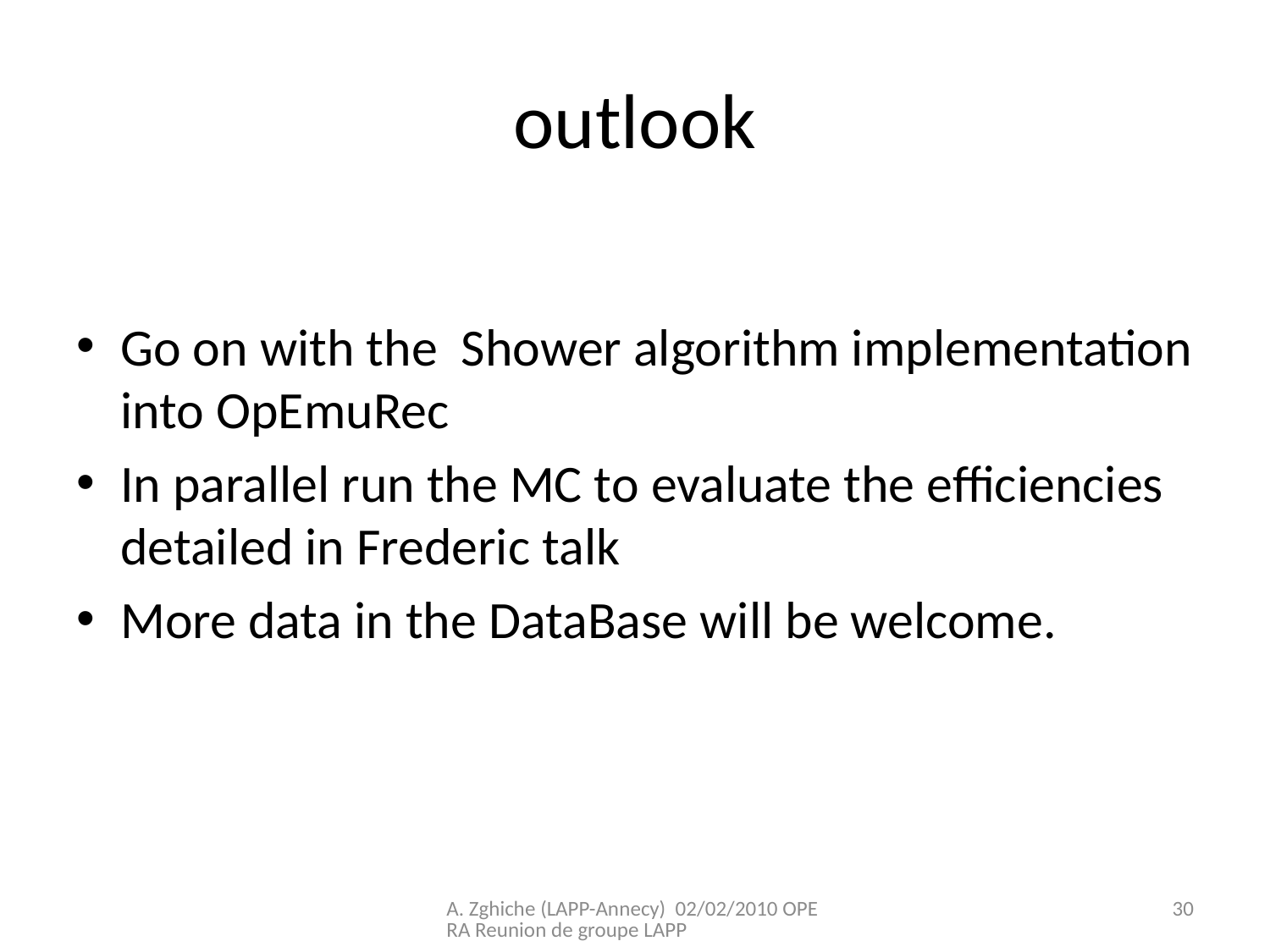

# outlook
Go on with the  Shower algorithm implementation into OpEmuRec
In parallel run the MC to evaluate the efficiencies detailed in Frederic talk
More data in the DataBase will be welcome.

A. Zghiche (LAPP-Annecy)  02/02/2010 OPERA Reunion de groupe LAPP
30